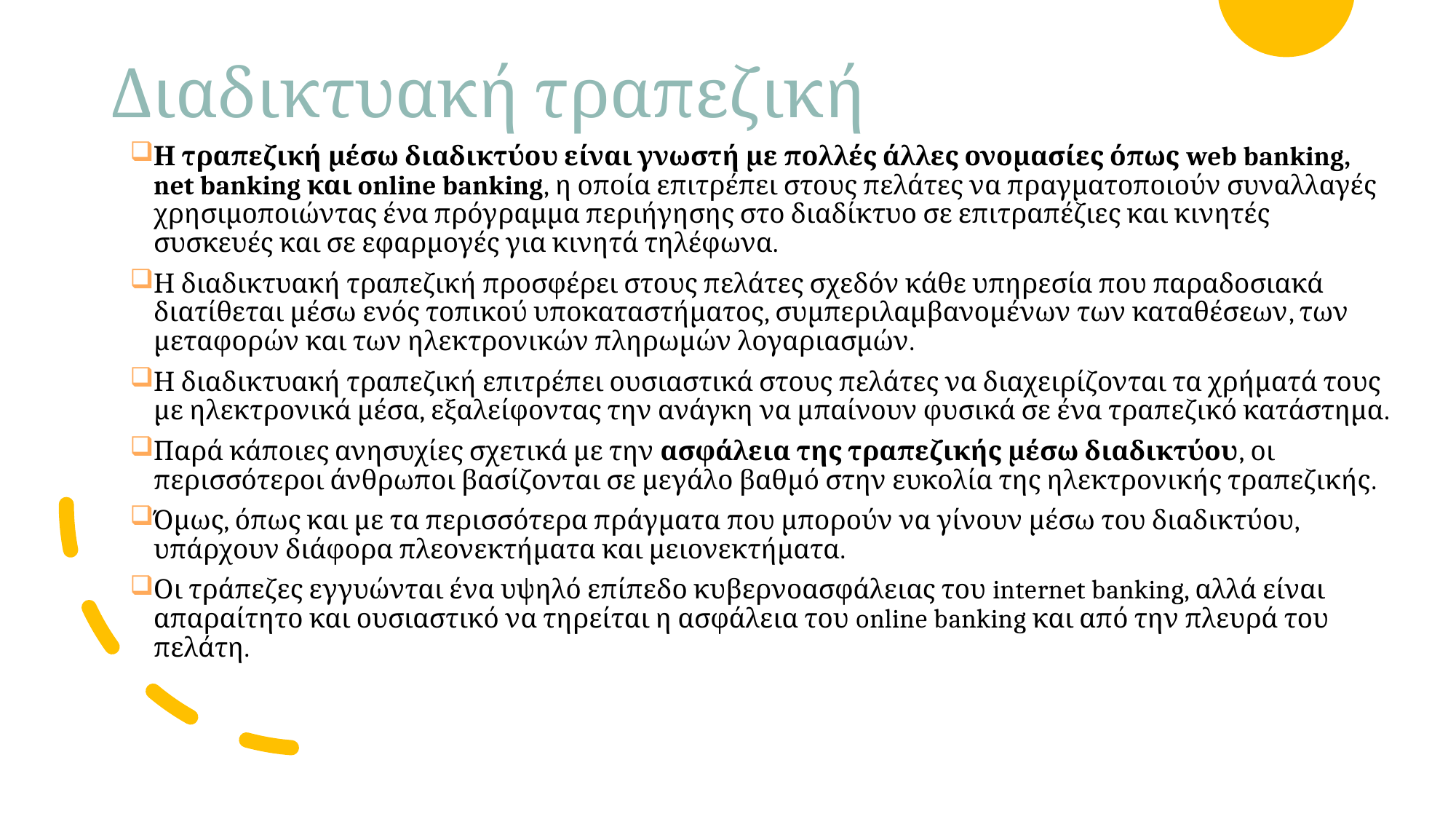

# Διαδικτυακή τραπεζική
Η τραπεζική μέσω διαδικτύου είναι γνωστή με πολλές άλλες ονομασίες όπως web banking, net banking και online banking, η οποία επιτρέπει στους πελάτες να πραγματοποιούν συναλλαγές χρησιμοποιώντας ένα πρόγραμμα περιήγησης στο διαδίκτυο σε επιτραπέζιες και κινητές συσκευές και σε εφαρμογές για κινητά τηλέφωνα.
Η διαδικτυακή τραπεζική προσφέρει στους πελάτες σχεδόν κάθε υπηρεσία που παραδοσιακά διατίθεται μέσω ενός τοπικού υποκαταστήματος, συμπεριλαμβανομένων των καταθέσεων, των μεταφορών και των ηλεκτρονικών πληρωμών λογαριασμών.
Η διαδικτυακή τραπεζική επιτρέπει ουσιαστικά στους πελάτες να διαχειρίζονται τα χρήματά τους με ηλεκτρονικά μέσα, εξαλείφοντας την ανάγκη να μπαίνουν φυσικά σε ένα τραπεζικό κατάστημα.
Παρά κάποιες ανησυχίες σχετικά με την ασφάλεια της τραπεζικής μέσω διαδικτύου, οι περισσότεροι άνθρωποι βασίζονται σε μεγάλο βαθμό στην ευκολία της ηλεκτρονικής τραπεζικής.
Όμως, όπως και με τα περισσότερα πράγματα που μπορούν να γίνουν μέσω του διαδικτύου, υπάρχουν διάφορα πλεονεκτήματα και μειονεκτήματα.
Οι τράπεζες εγγυώνται ένα υψηλό επίπεδο κυβερνοασφάλειας του internet banking, αλλά είναι απαραίτητο και ουσιαστικό να τηρείται η ασφάλεια του online banking και από την πλευρά του πελάτη.